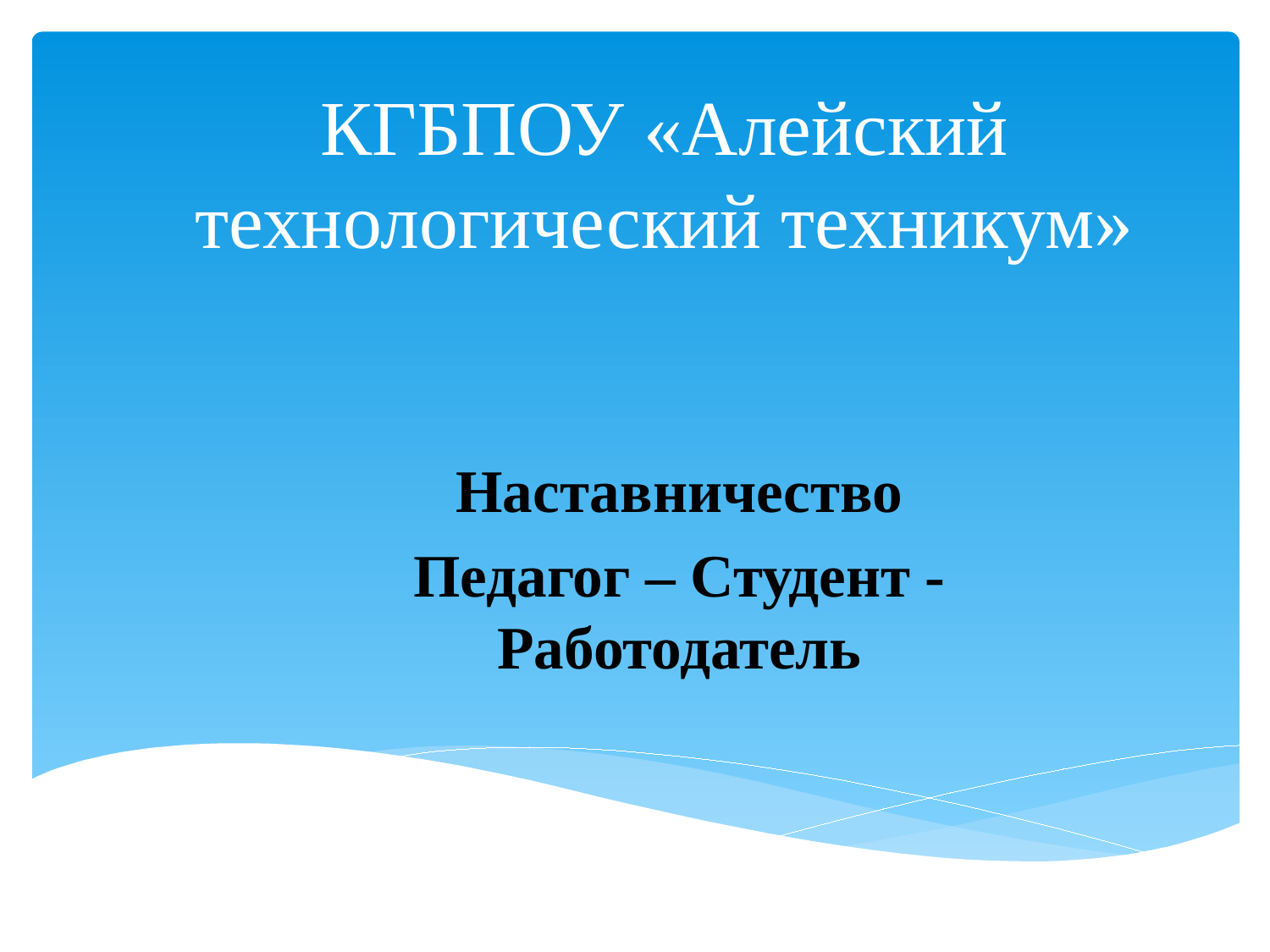

# КГБПОУ «Алейский технологический техникум»
Наставничество
Педагог – Студент - Работодатель